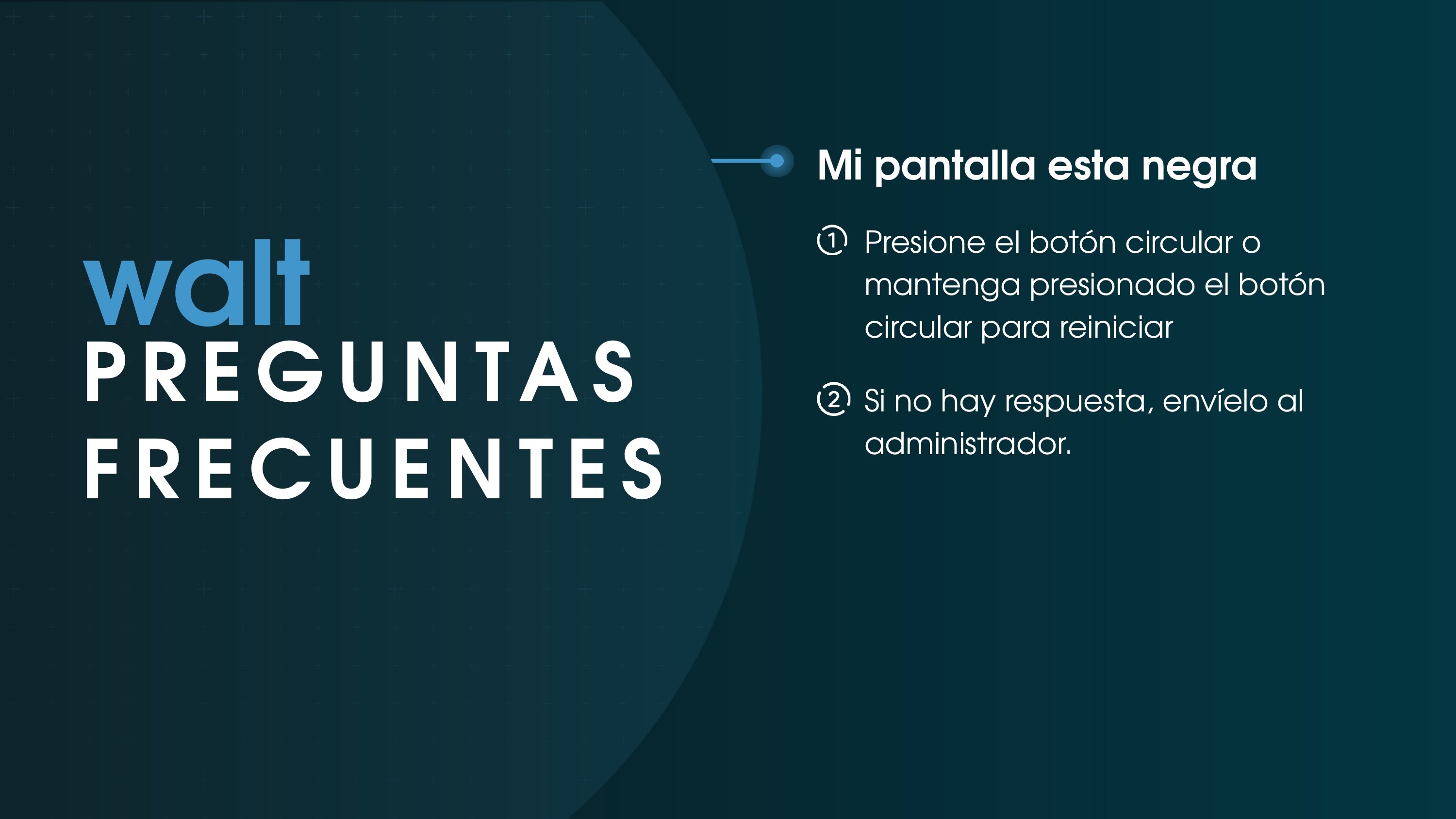

Mi pantalla esta negra

walt
Presione el botón circular o mantenga presionado el botón circular para reiniciar

PREGUNTAS FRECUENTES
Si no hay respuesta, envíelo al administrador.